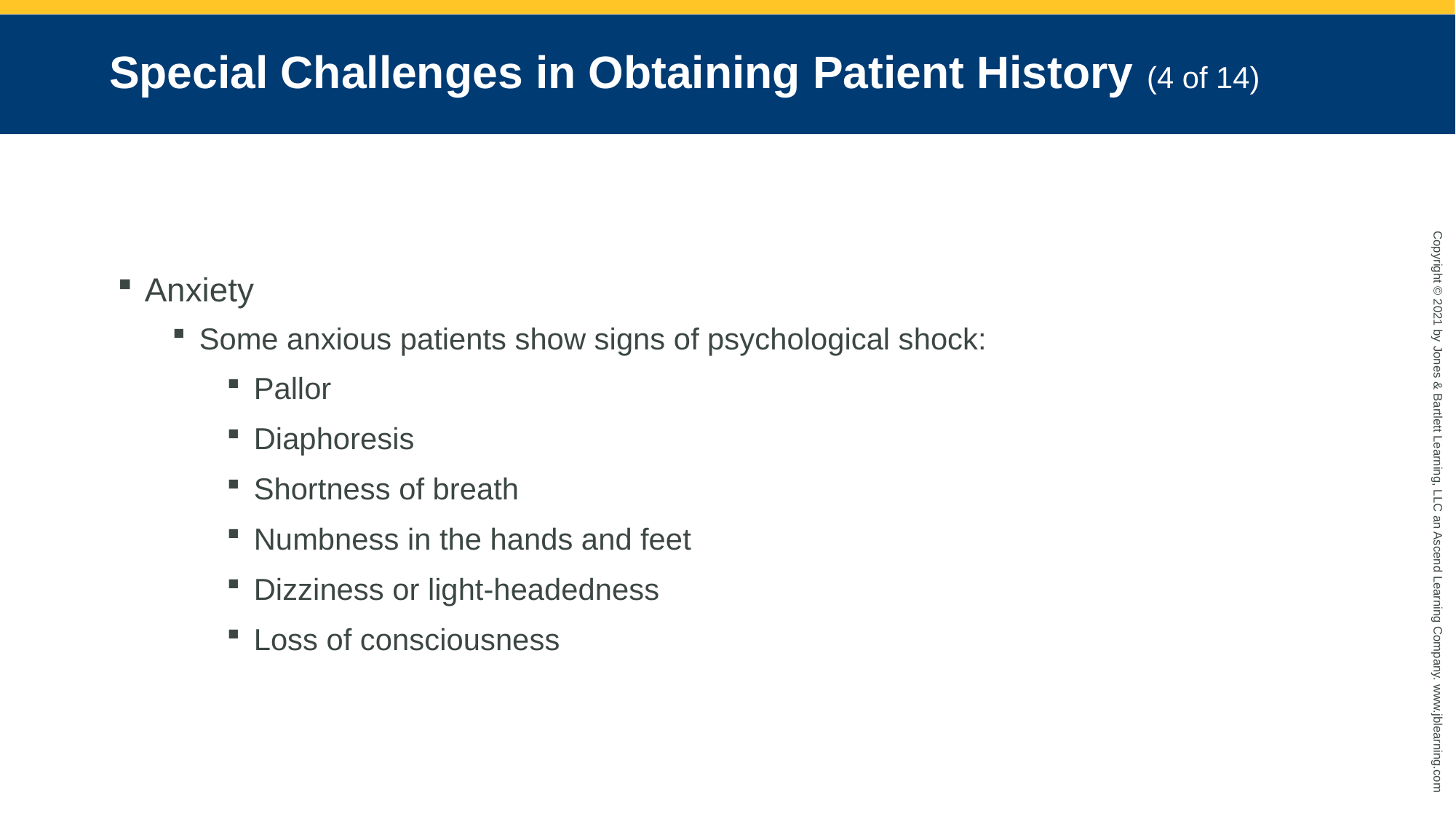

# Special Challenges in Obtaining Patient History (4 of 14)
Anxiety
Some anxious patients show signs of psychological shock:
Pallor
Diaphoresis
Shortness of breath
Numbness in the hands and feet
Dizziness or light-headedness
Loss of consciousness